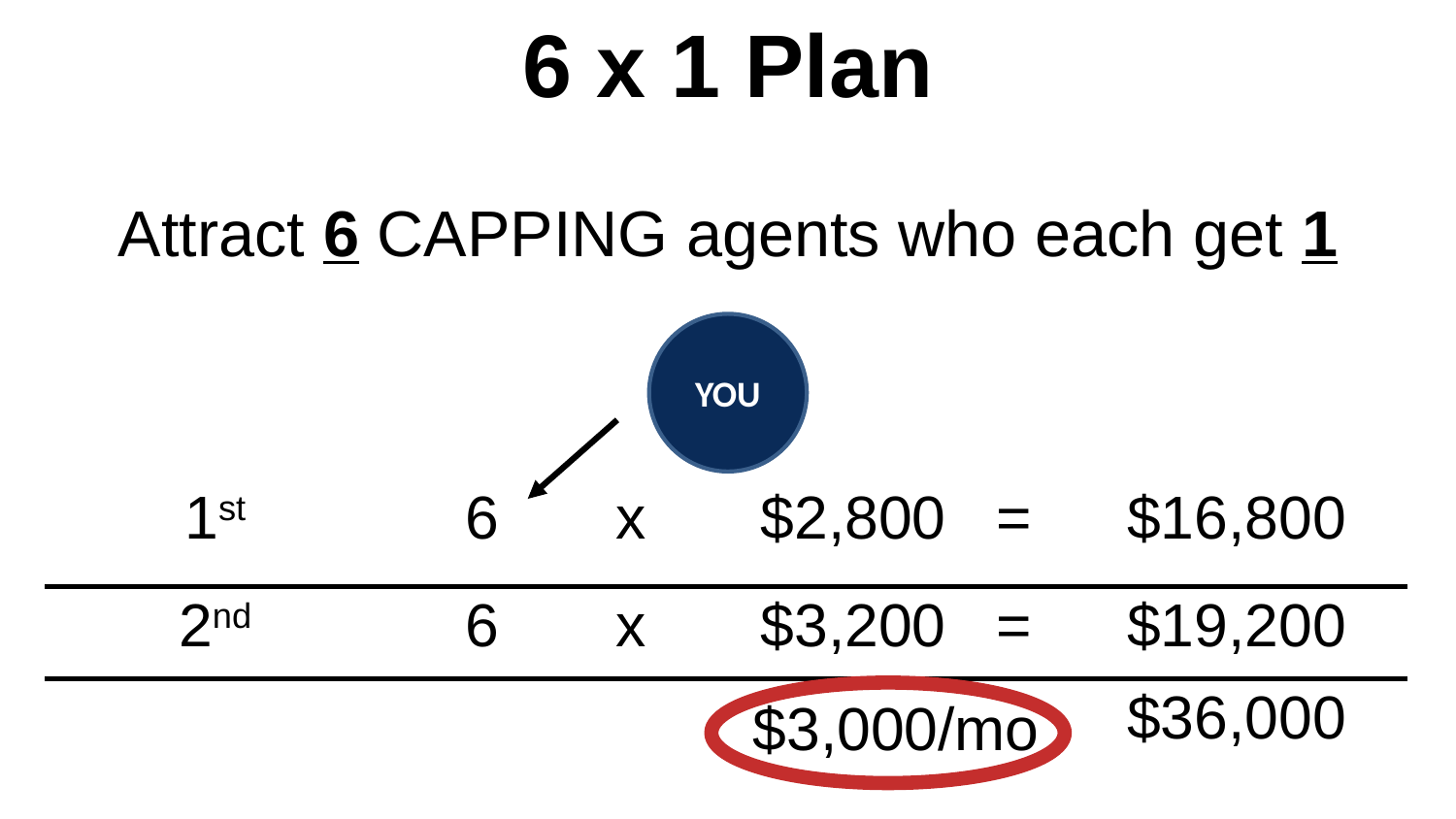

6 x 1 Plan

Attract 6 CAPPING agents who each get 1
|  |  |  |  |
| --- | --- | --- | --- |
|  |  |  |  |
|  |  |  |  |
| 1st | 6 x | $2,800 = | $16,800 |
| 2nd | 6 x | $3,200 = | $19,200 |
|  |  | $3,000/mo | $36,000 |
YOU